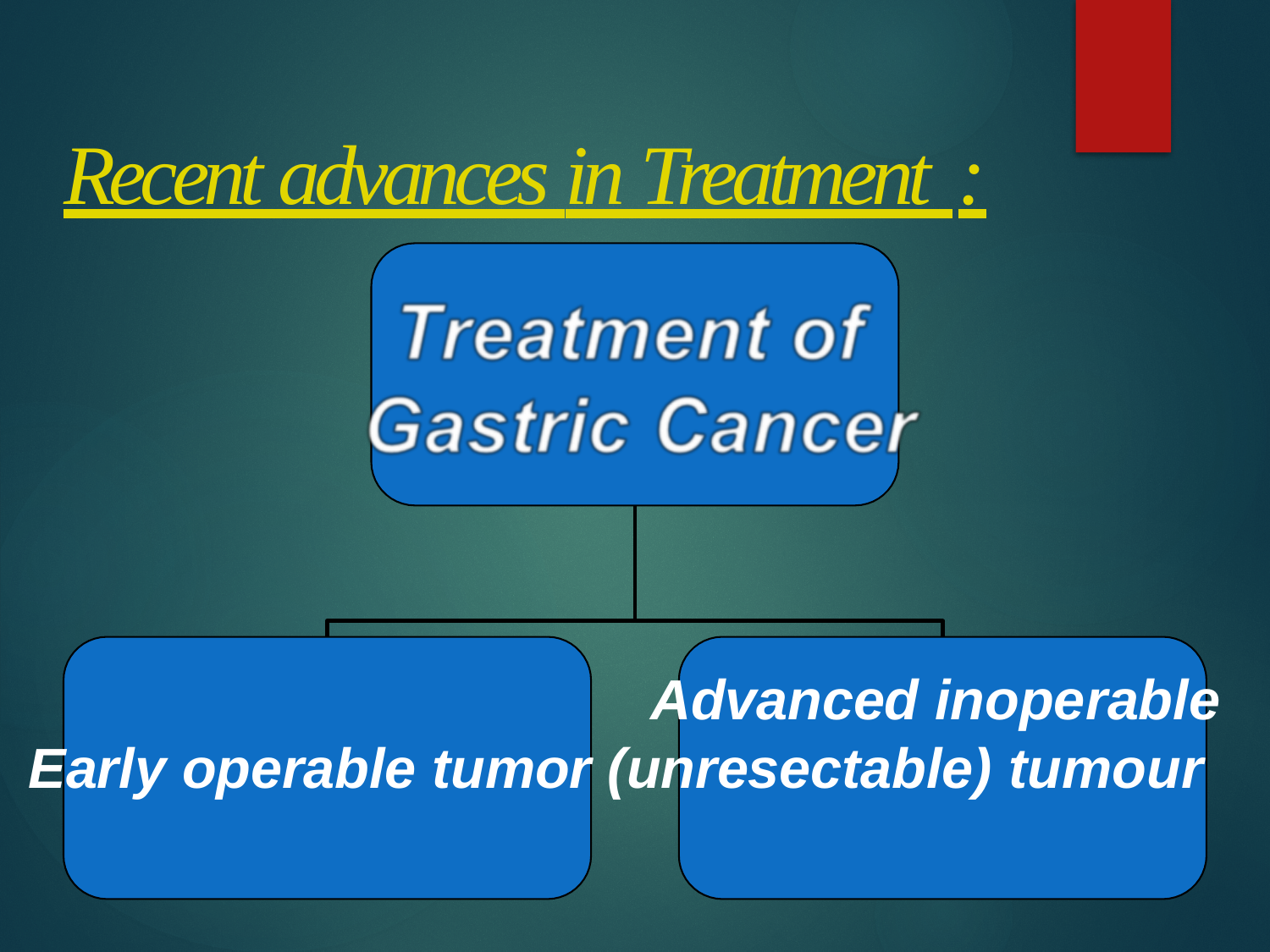

# Recent advances in Treatment :

Advanced inoperable  Early operable tumor (unresectable) tumour